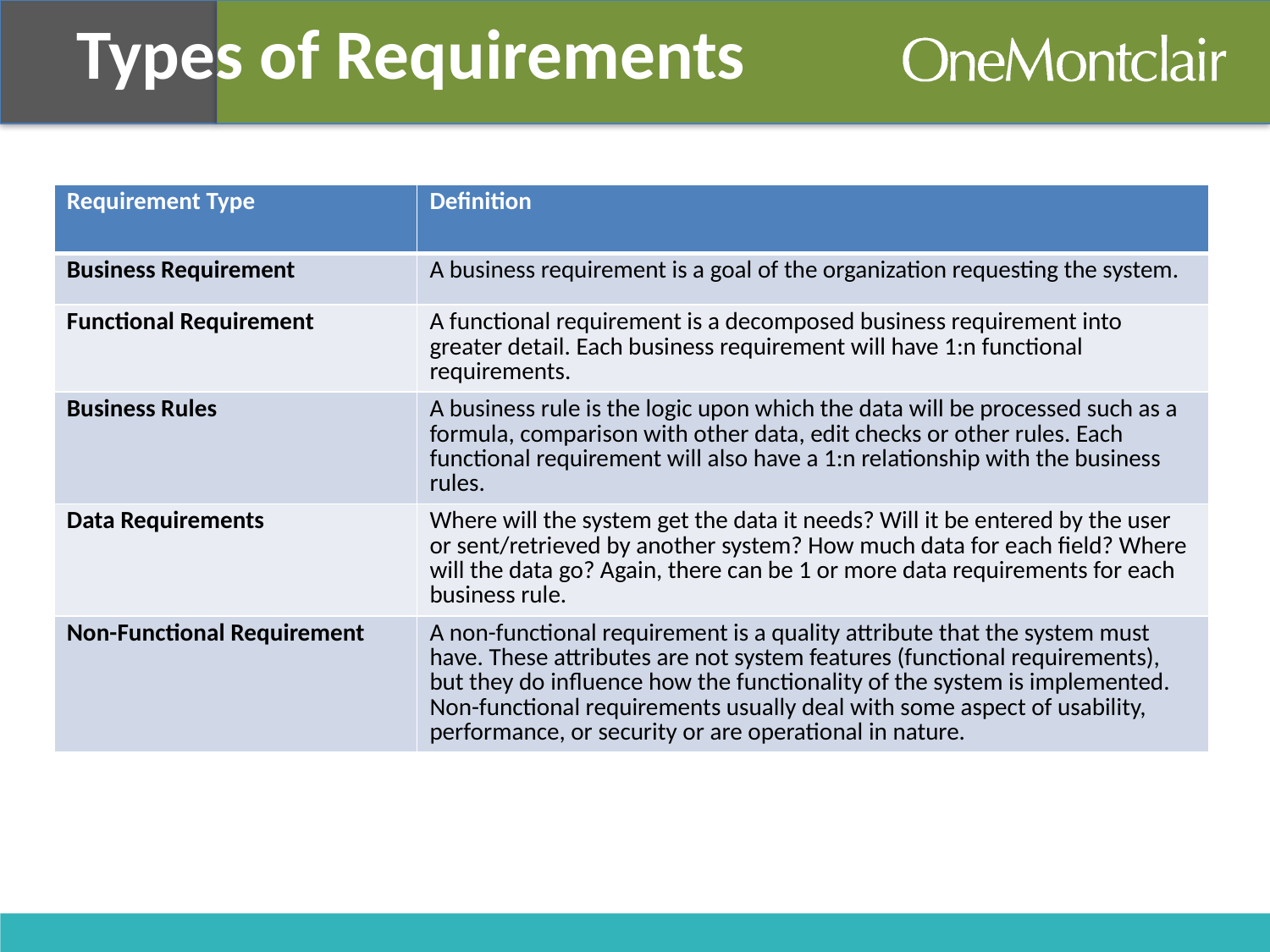

Types of Requirements
| Requirement Type | Definition |
| --- | --- |
| Business Requirement | A business requirement is a goal of the organization requesting the system. |
| Functional Requirement | A functional requirement is a decomposed business requirement into greater detail. Each business requirement will have 1:n functional requirements. |
| Business Rules | A business rule is the logic upon which the data will be processed such as a formula, comparison with other data, edit checks or other rules. Each functional requirement will also have a 1:n relationship with the business rules. |
| Data Requirements | Where will the system get the data it needs? Will it be entered by the user or sent/retrieved by another system? How much data for each field? Where will the data go? Again, there can be 1 or more data requirements for each business rule. |
| Non-Functional Requirement | A non-functional requirement is a quality attribute that the system must have. These attributes are not system features (functional requirements), but they do influence how the functionality of the system is implemented. Non-functional requirements usually deal with some aspect of usability, performance, or security or are operational in nature. |